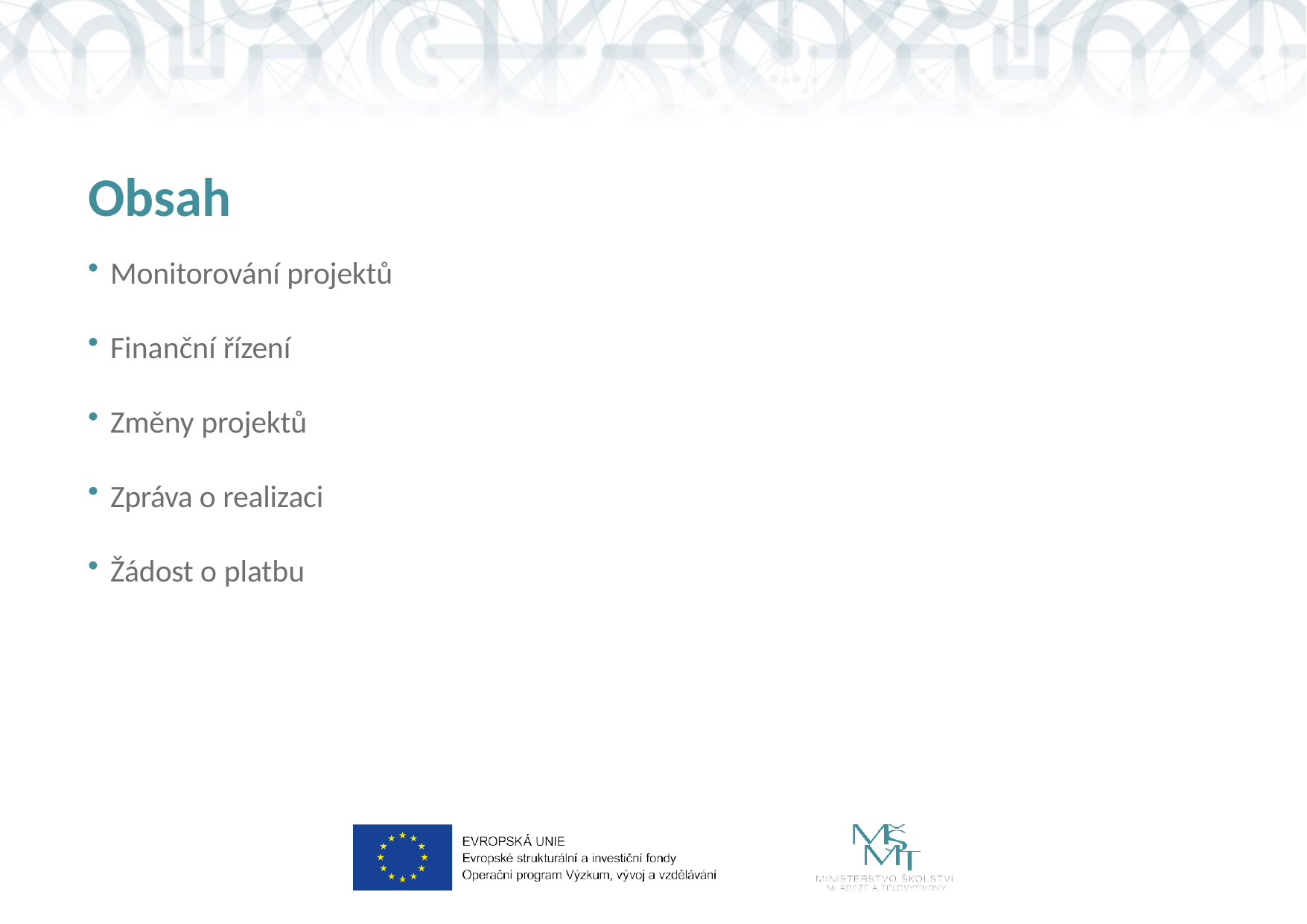

# Obsah
Monitorování projektů

Finanční řízení

Změny projektů

Zpráva o realizaci

Žádost o platbu